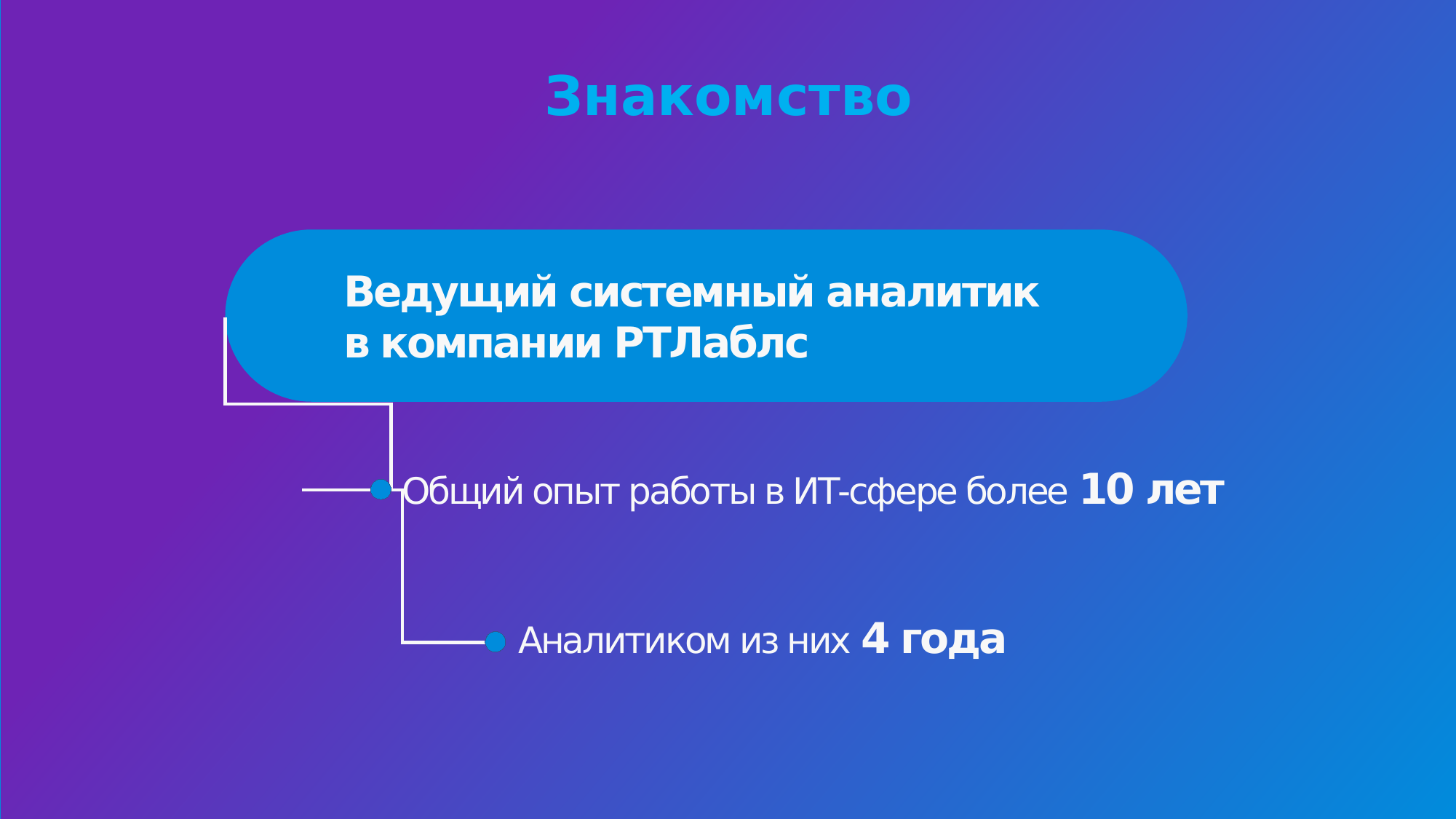

# Знакомство

Ведущий системный аналитик в компании РТЛаблс
Общий опыт работы в ИТ-сфере более 10 лет

Аналитиком из них 4 года